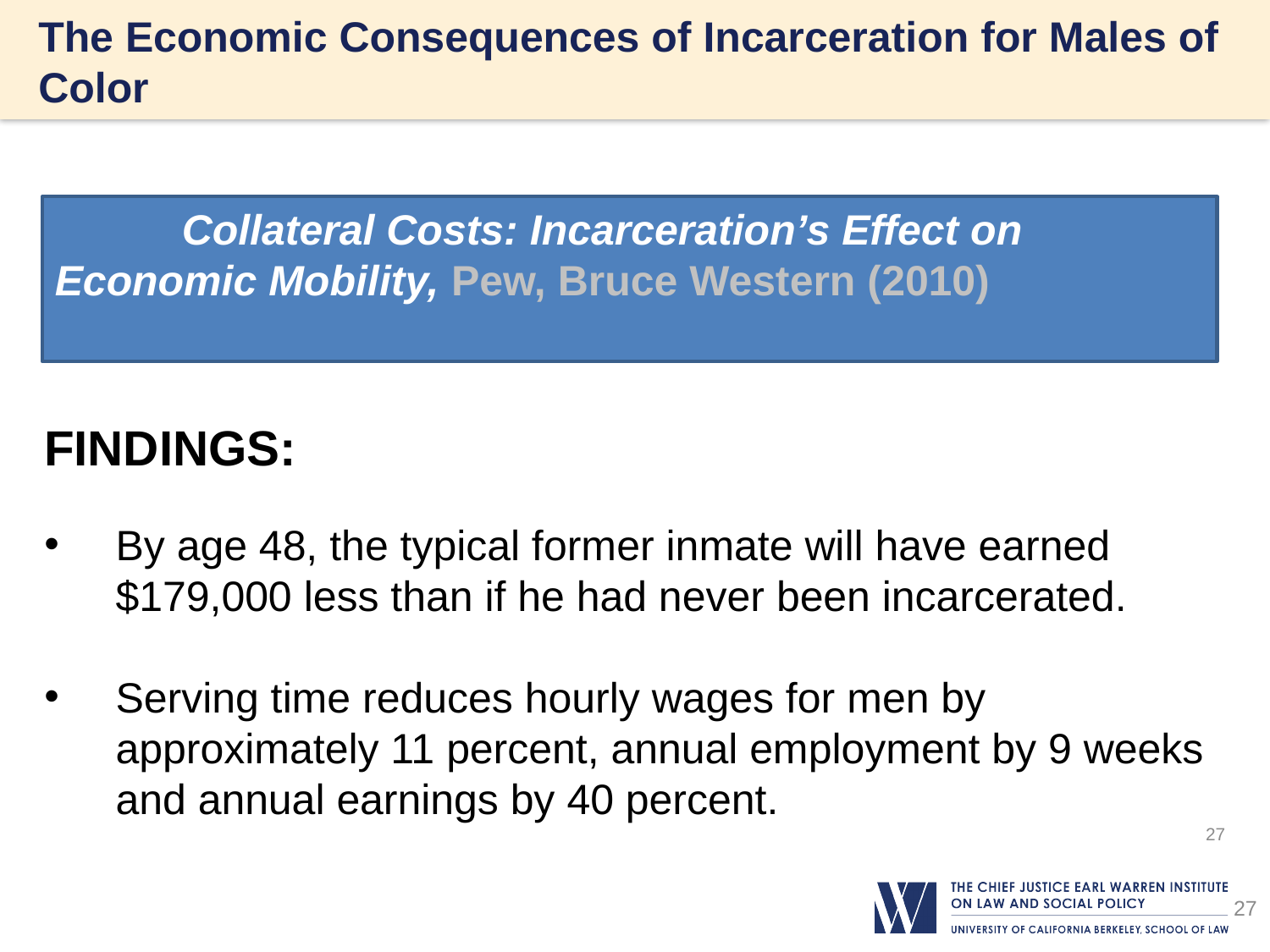

# The Economic Consequences of Incarceration for Males of Color
	Collateral Costs: Incarceration’s Effect on 		Economic Mobility, Pew, Bruce Western (2010)

FINDINGS:

By age 48, the typical former inmate will have earned $179,000 less than if he had never been incarcerated.

Serving time reduces hourly wages for men by approximately 11 percent, annual employment by 9 weeks and annual earnings by 40 percent.
27